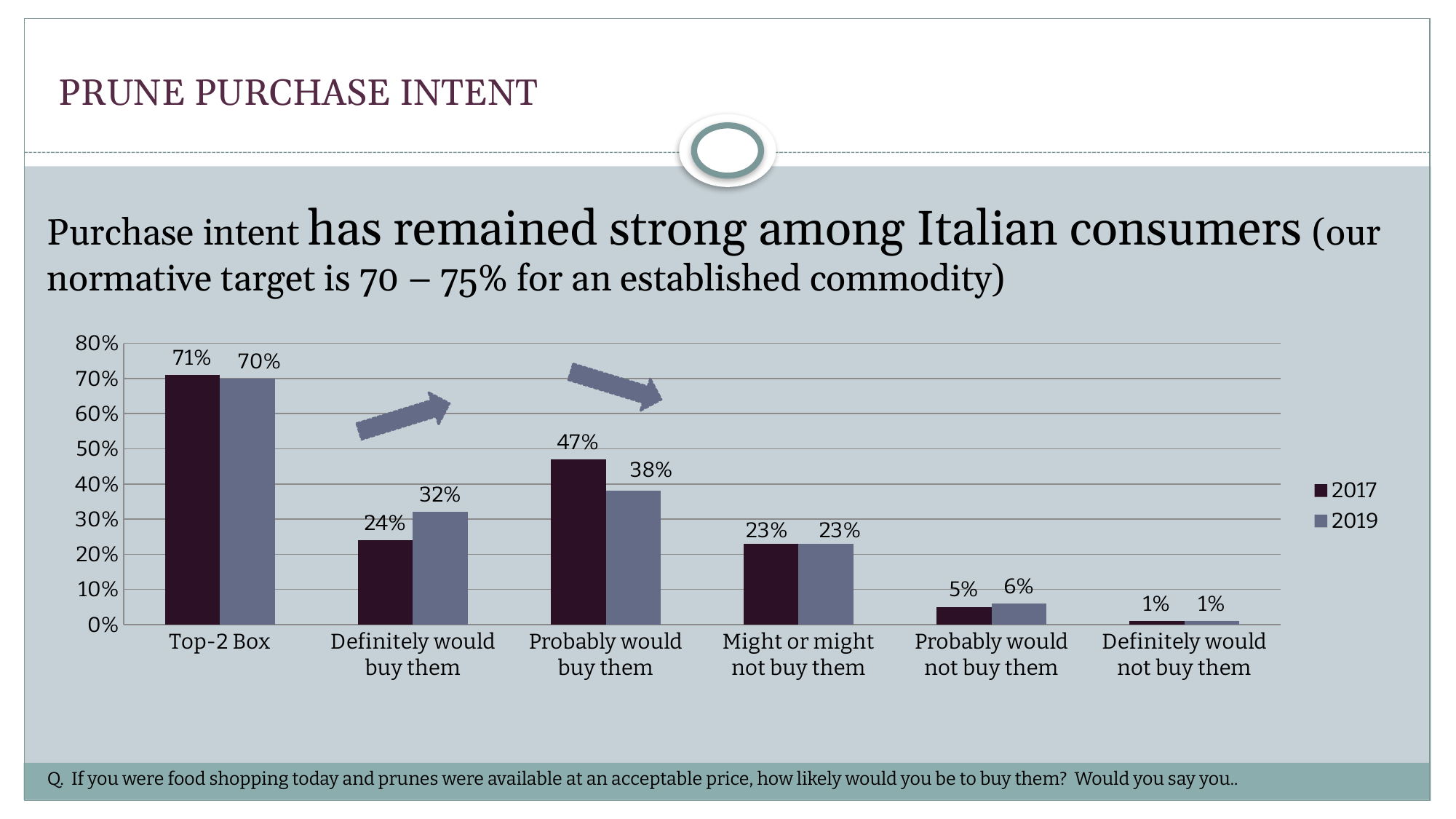

# PRUNE PURCHASE INTENT
Purchase intent has remained strong among Italian consumers (our normative target is 70 – 75% for an established commodity)

### Chart

| Category | 2017 | 2019 |
|---|---|---|
| Top-2 Box | 0.71 | 0.7 |
| Definitely would buy them | 0.24 | 0.32 |
| Probably would buy them | 0.47 | 0.38 |
| Might or might not buy them | 0.23 | 0.23 |
| Probably would not buy them | 0.05 | 0.06 |
| Definitely would not buy them | 0.01 | 0.01 |

Q.  If you were food shopping today and prunes were available at an acceptable price, how likely would you be to buy them?  Would you say you..